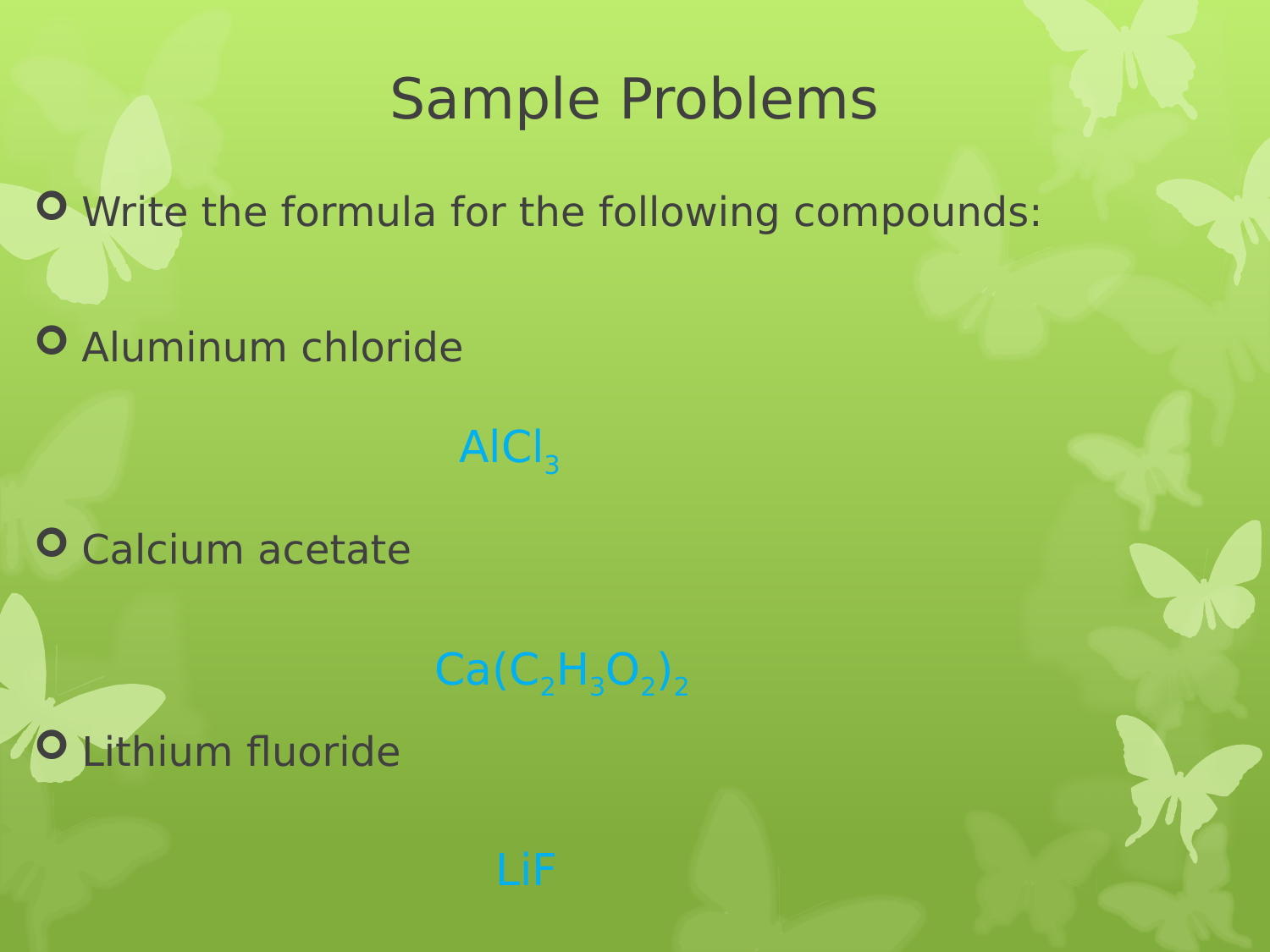

# Sample Problems
Write the formula for the following compounds:

Aluminum chloride

Calcium acetate

Lithium fluoride
AlCl3
Ca(C2H3O2)2
LiF